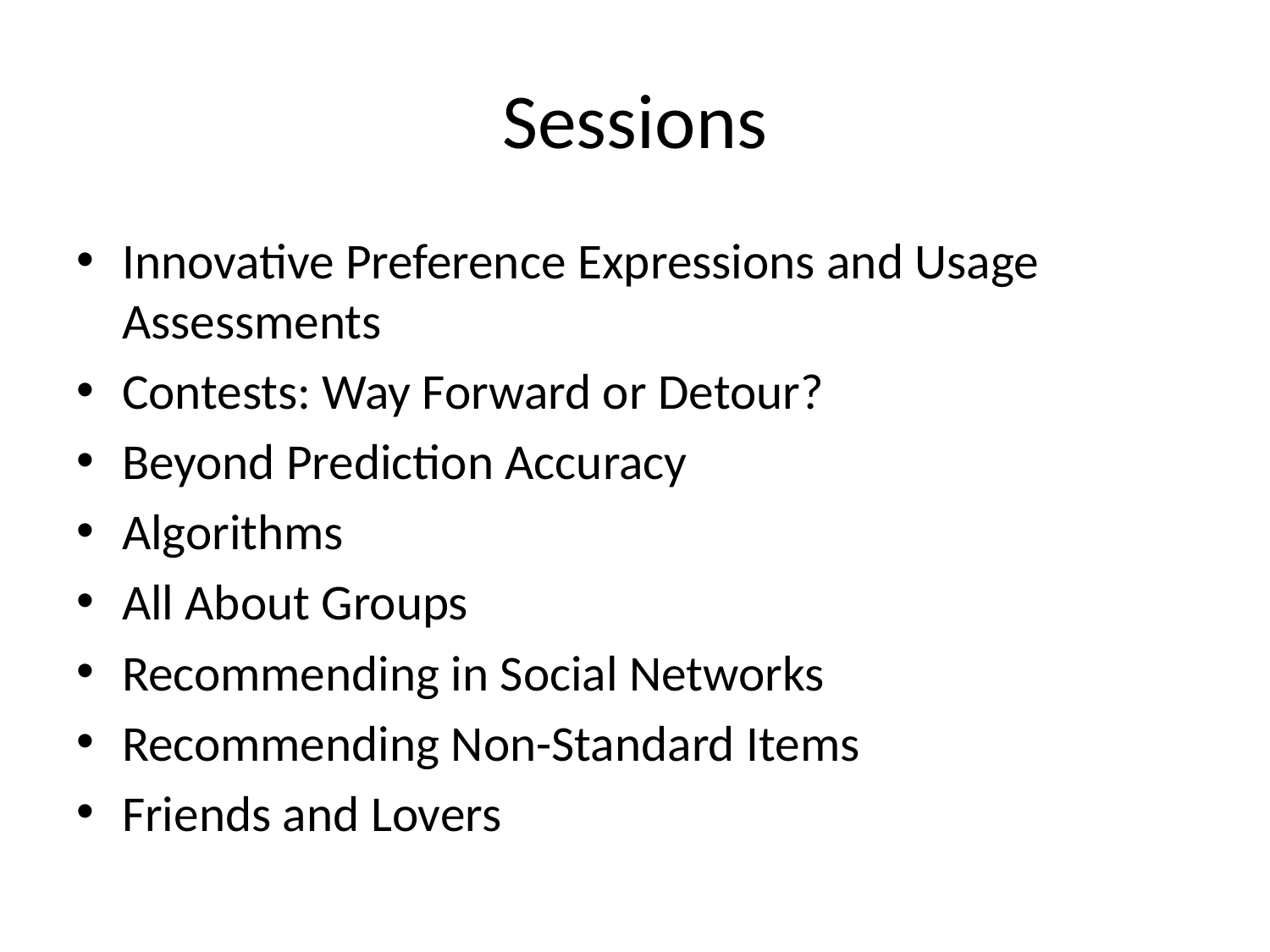

# Sessions
Innovative Preference Expressions and Usage Assessments
Contests: Way Forward or Detour?
Beyond Prediction Accuracy
Algorithms
All About Groups
Recommending in Social Networks
Recommending Non-Standard Items
Friends and Lovers